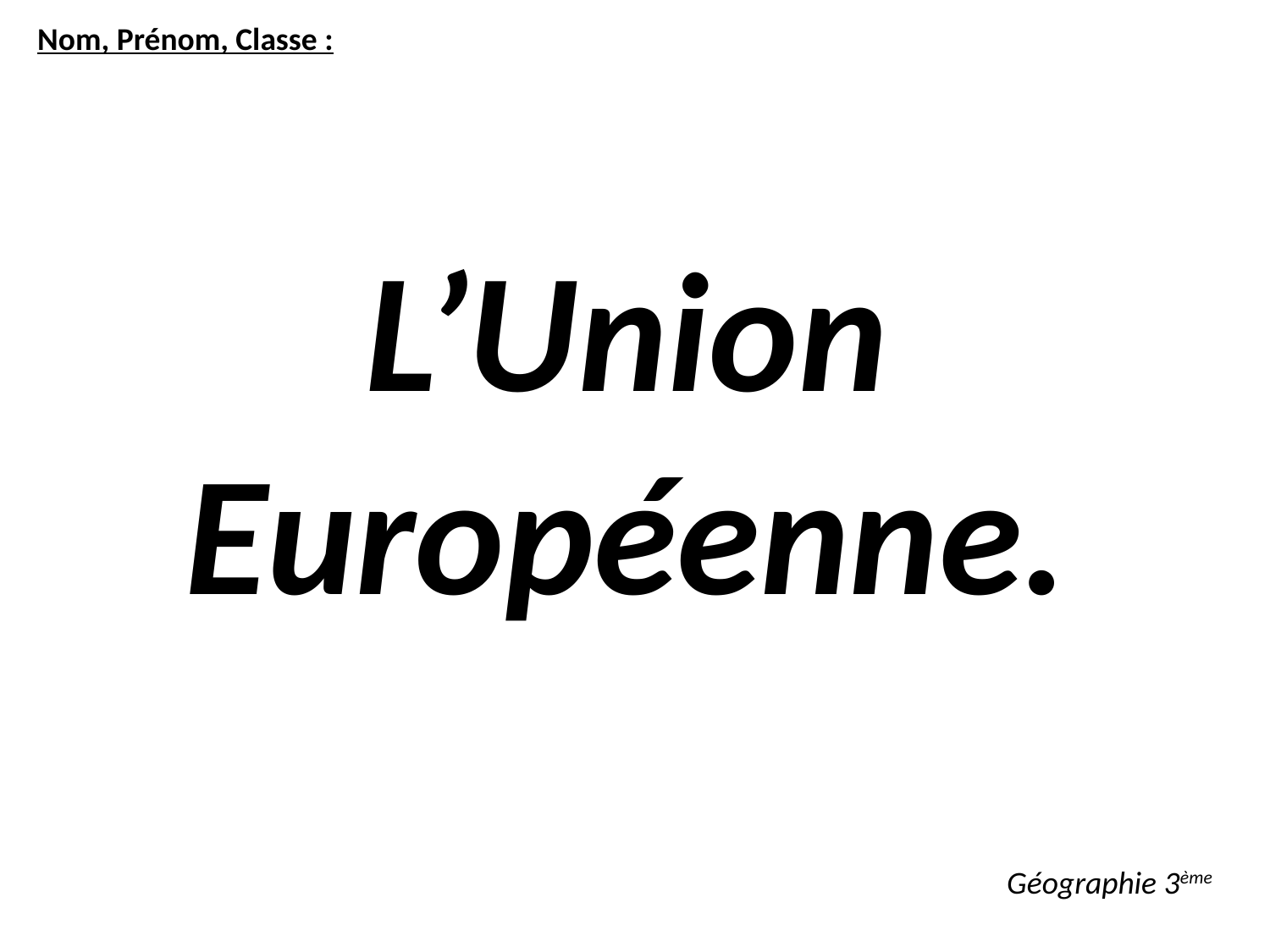

Nom, Prénom, Classe :
L’Union Européenne.
Géographie 3ème